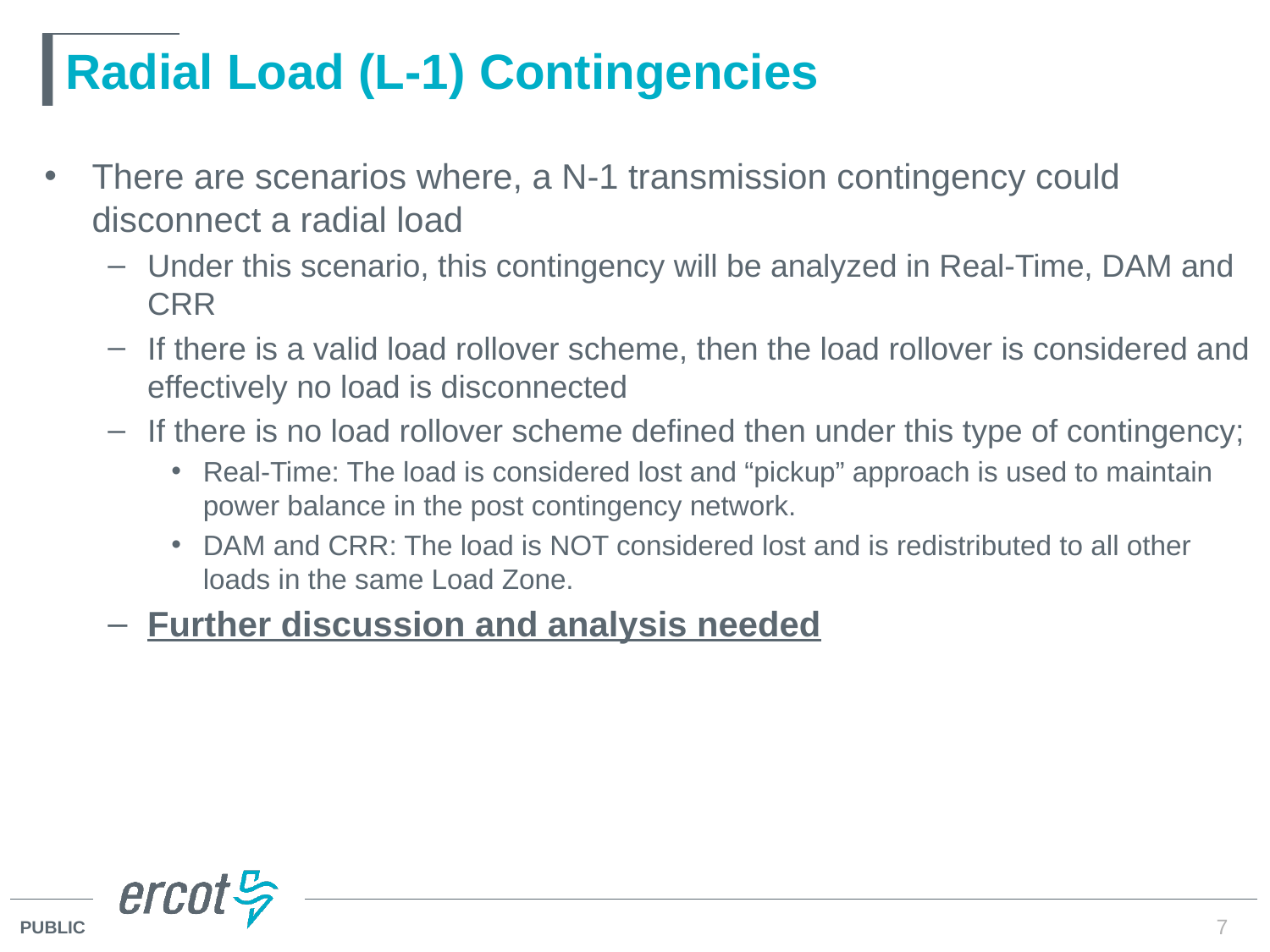

# Radial Load (L-1) Contingencies
There are scenarios where, a N-1 transmission contingency could disconnect a radial load
Under this scenario, this contingency will be analyzed in Real-Time, DAM and CRR
If there is a valid load rollover scheme, then the load rollover is considered and effectively no load is disconnected
If there is no load rollover scheme defined then under this type of contingency;
Real-Time: The load is considered lost and “pickup” approach is used to maintain power balance in the post contingency network.
DAM and CRR: The load is NOT considered lost and is redistributed to all other loads in the same Load Zone.
Further discussion and analysis needed
7